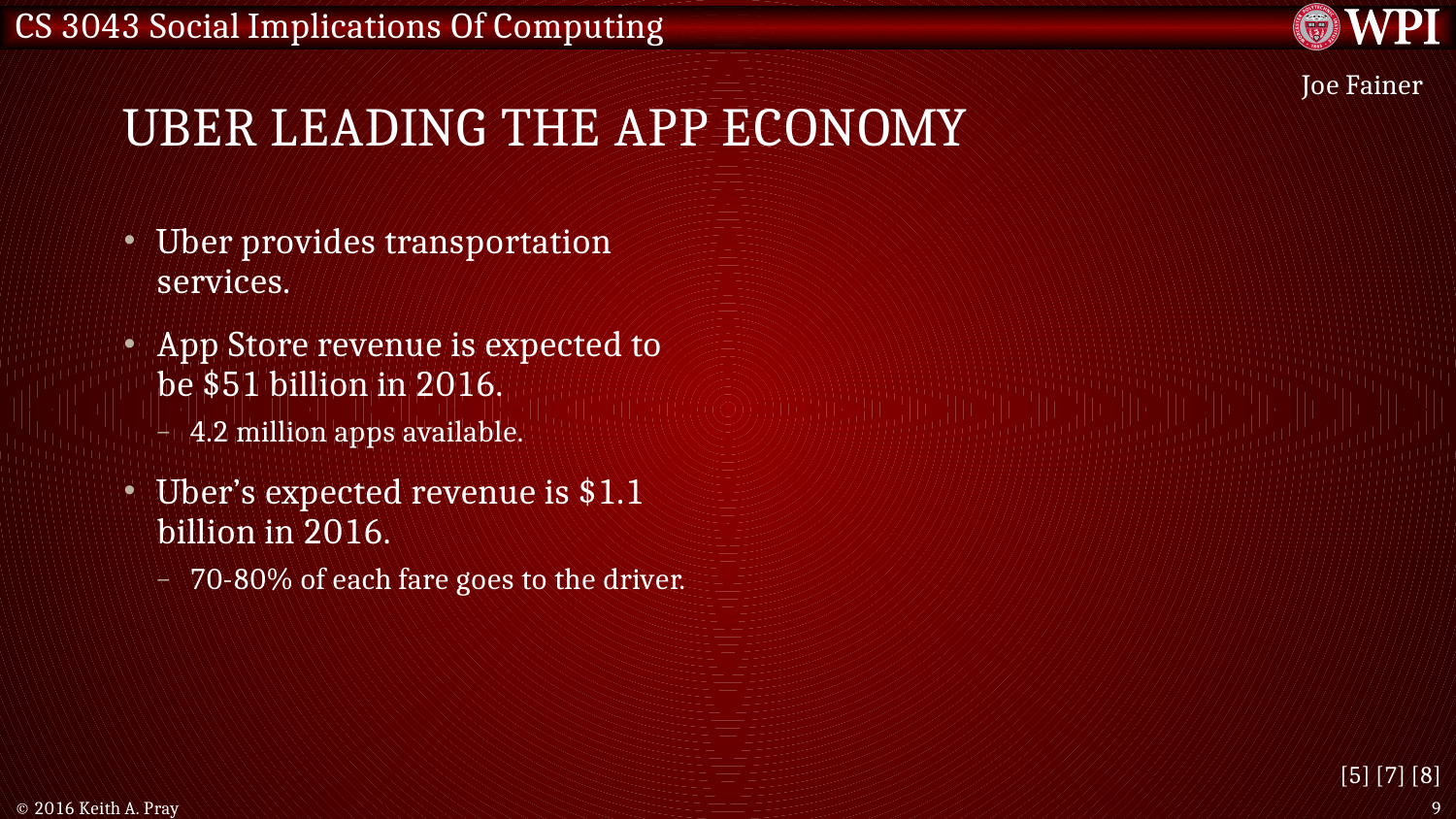

# Uber Leading the app economy
Joe Fainer
Uber provides transportation services.
App Store revenue is expected to be $51 billion in 2016.
4.2 million apps available.
Uber’s expected revenue is $1.1 billion in 2016.
70-80% of each fare goes to the driver.
[5] [7] [8]
© 2016 Keith A. Pray
9